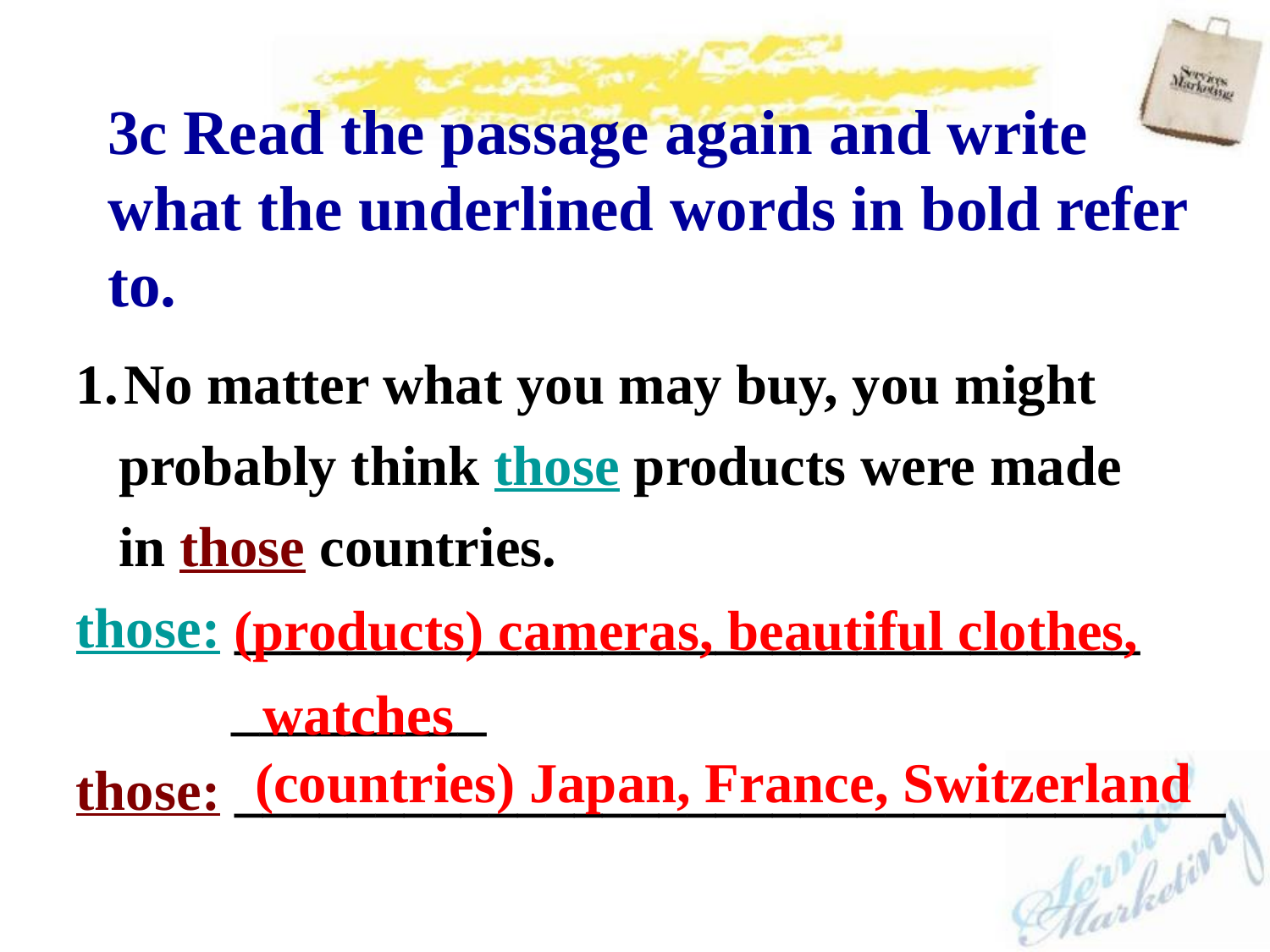

3c Read the passage again and write what the underlined words in bold refer to.
No matter what you may buy, you might
   probably think those products were made
   in those countries.
those: ________________________________
           _________
those: ___________________________________
(products) cameras, beautiful clothes,
  watches
(countries) Japan, France, Switzerland